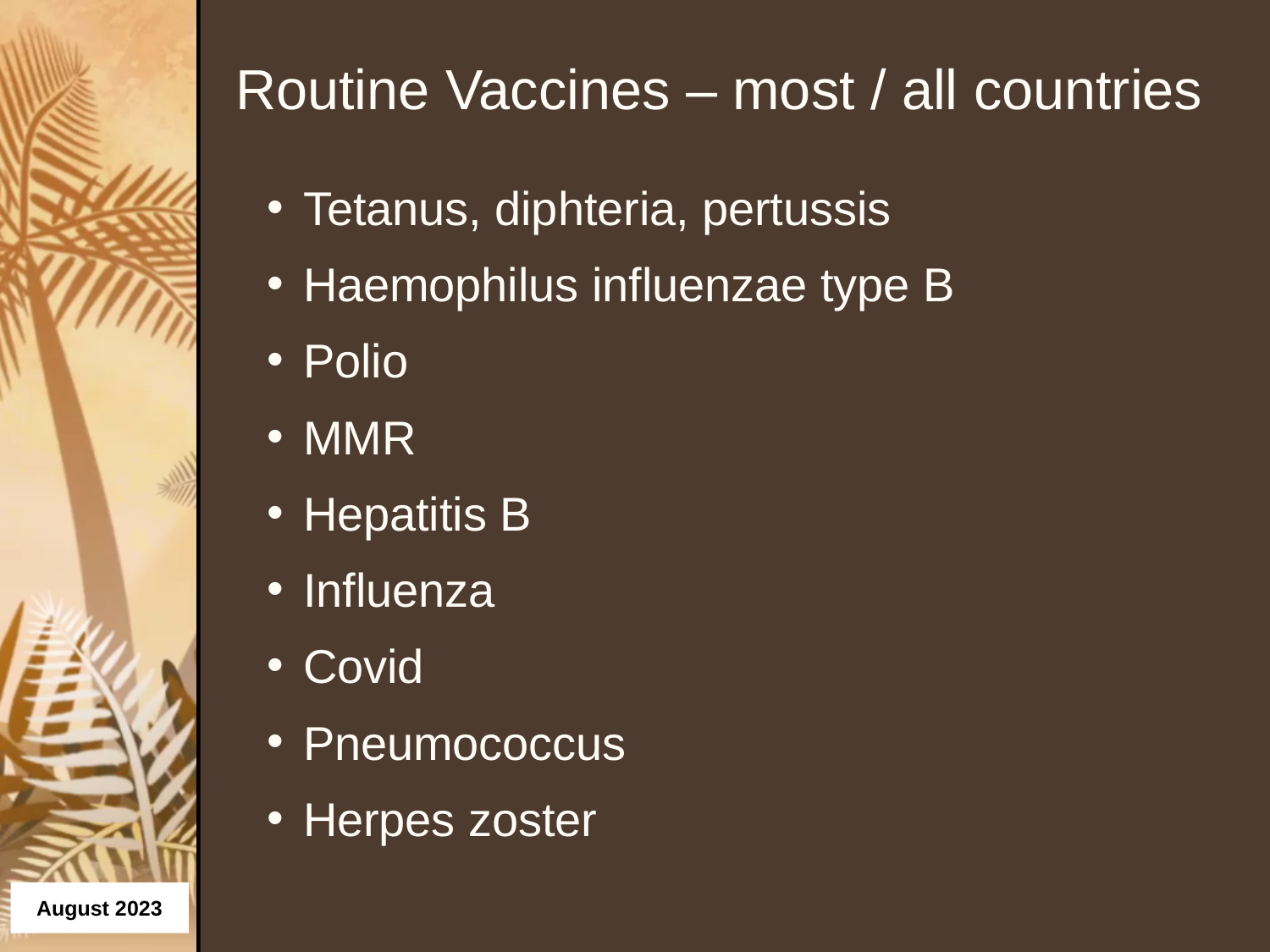

# Routine Vaccines – most / all countries
Tetanus, diphteria, pertussis
Haemophilus influenzae type B
Polio
MMR
Hepatitis B
Influenza
Covid
Pneumococcus
Herpes zoster
August 2023